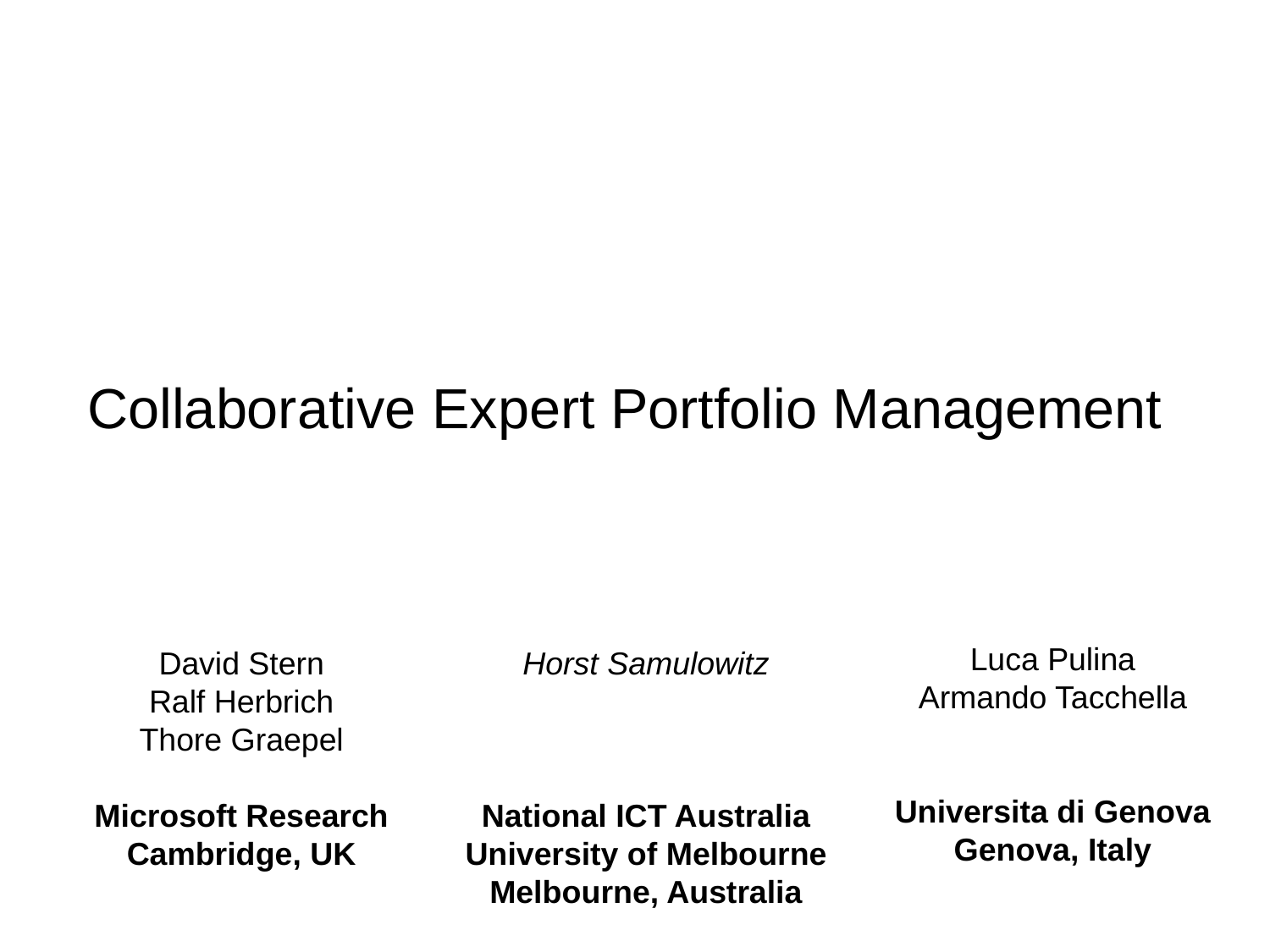

Collaborative Expert Portfolio Management
Luca Pulina
Armando Tacchella

Universita di Genova
Genova, Italy
David Stern
Ralf Herbrich
Thore Graepel

Microsoft Research
Cambridge, UK
Horst Samulowitz

National ICT Australia
University of Melbourne
Melbourne, Australia